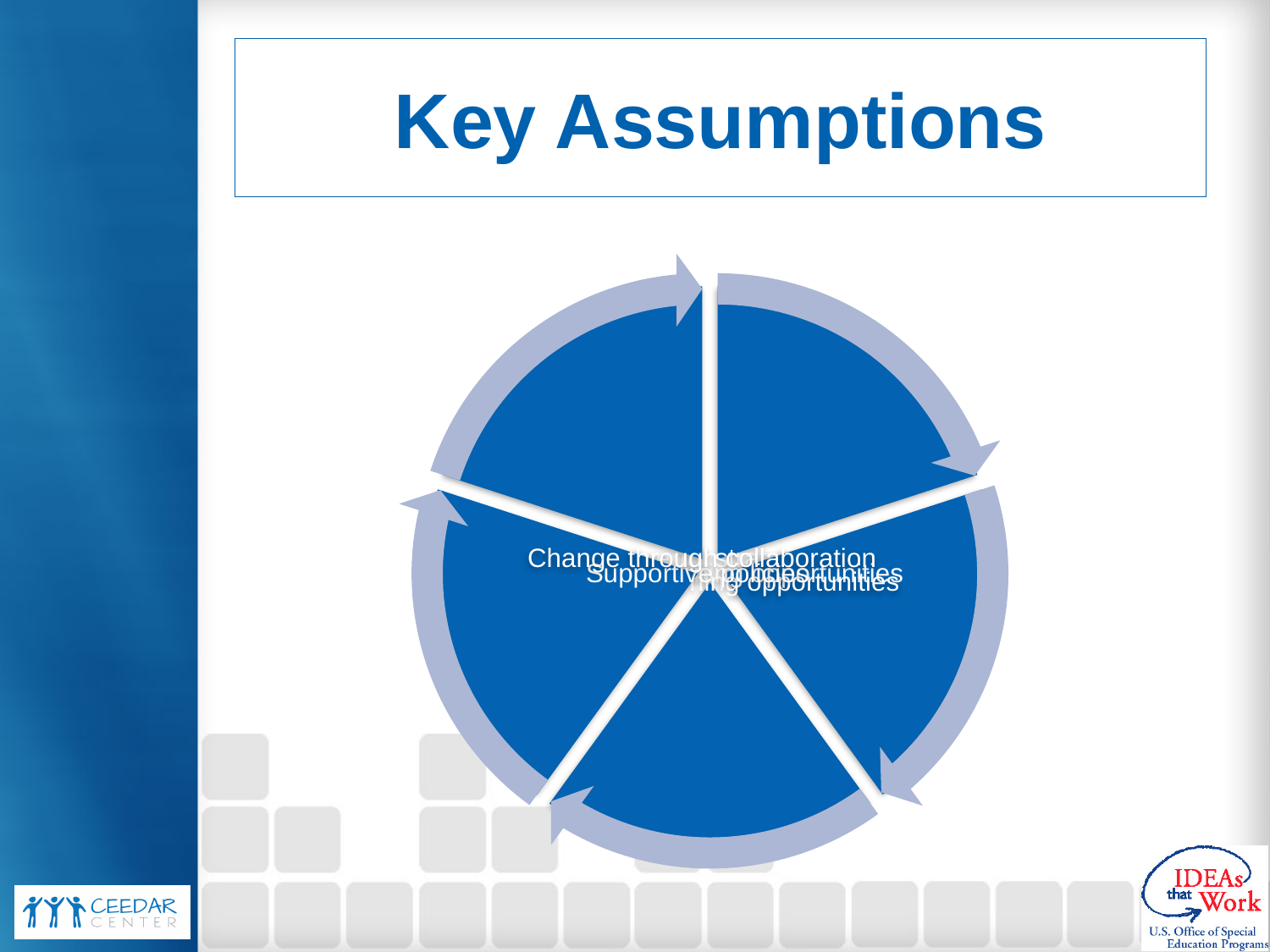

# Key Assumptions
Powerful strategies
Effective learning opportunities
Sustained learning opportunities
Supportive policies
Change through collaboration